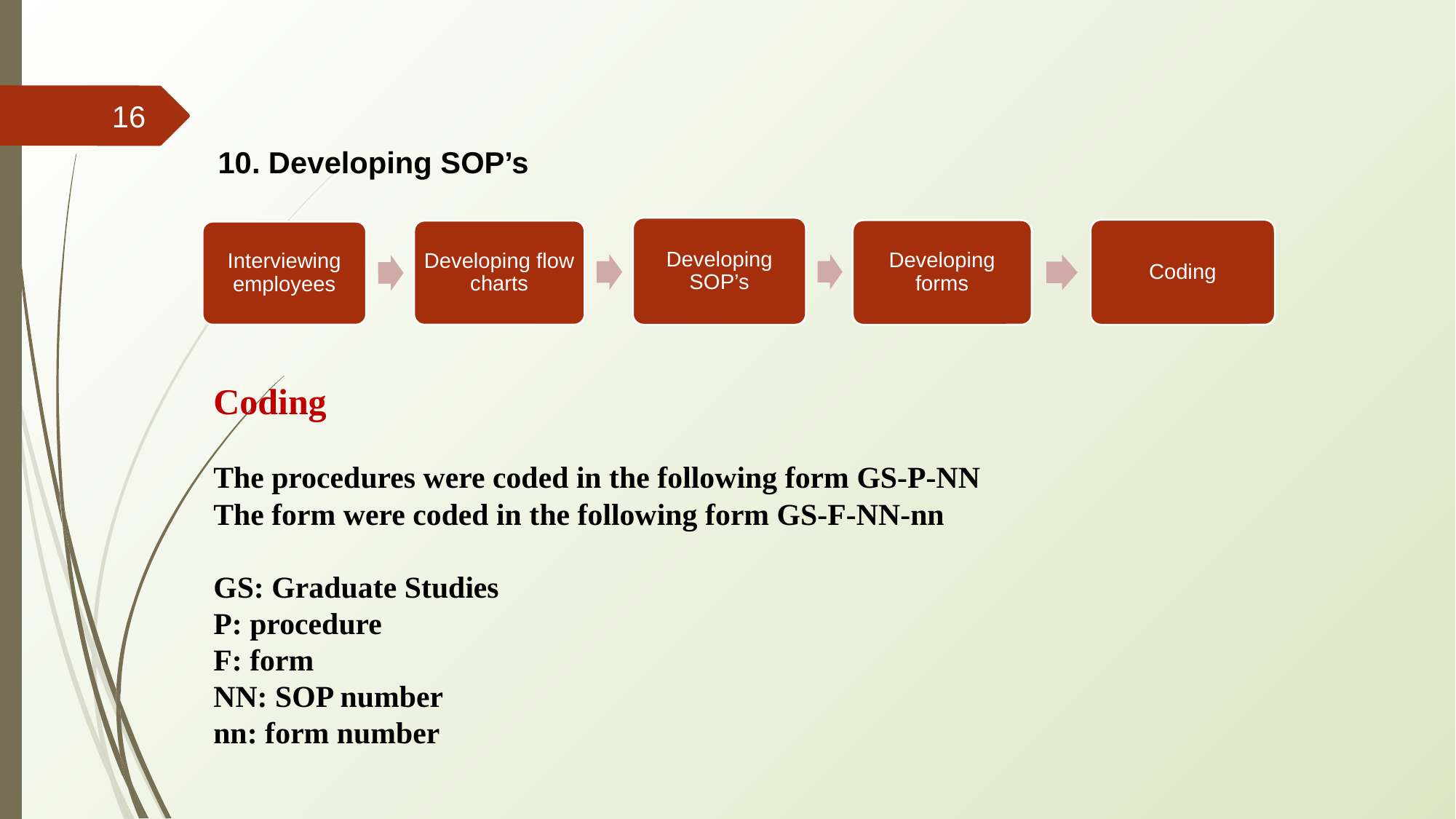

16
10. Developing SOP’s

Developing SOP’s

Coding
Developing forms
Developing flow charts
Interviewing employees

Coding

The procedures were coded in the following form GS-P-NN
The form were coded in the following form GS-F-NN-nn

GS: Graduate Studies
P: procedure
F: form
NN: SOP number
nn: form number